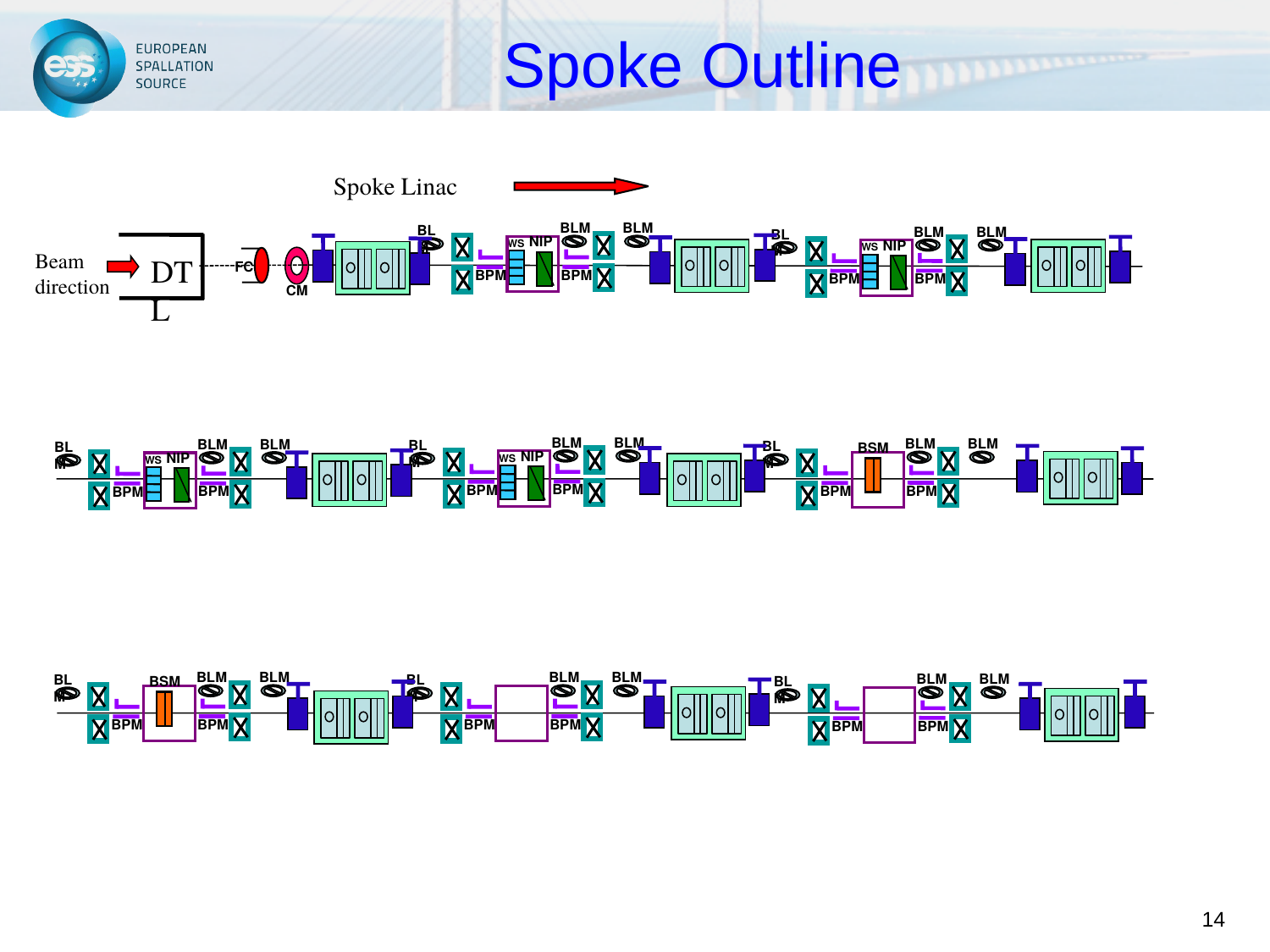

Spoke Outline
Spoke Linac

BLM

BLM

BLM

NIP

WS

BPM

BPM

BLM

BLM

BLM

NIP

WS

BPM

BPM

Beam direction

DTL

CM

FC

BLM

BLM

BLM

NIP

WS

BPM

BPM

BLM

BLM

BLM

BSM

BPM

BPM

BLM

BLM

BLM

NIP

WS

BPM

BPM

BLM

BLM

BLM

BSM

BPM

BPM

BLM

BLM

BLM

BPM

BPM

BLM

BLM

BLM

BPM

BPM

14